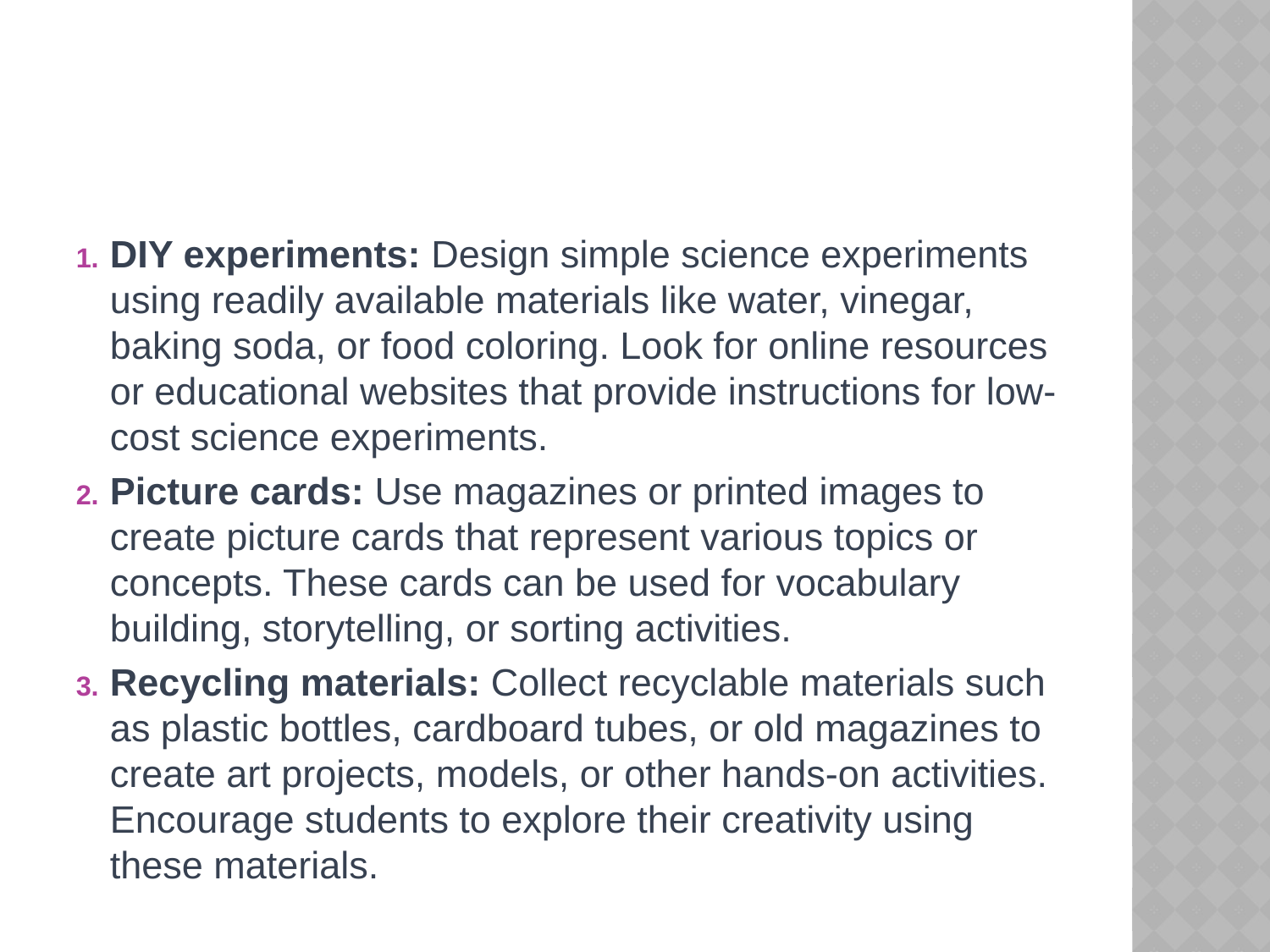

#
DIY experiments: Design simple science experiments using readily available materials like water, vinegar, baking soda, or food coloring. Look for online resources or educational websites that provide instructions for low-cost science experiments.
Picture cards: Use magazines or printed images to create picture cards that represent various topics or concepts. These cards can be used for vocabulary building, storytelling, or sorting activities.
Recycling materials: Collect recyclable materials such as plastic bottles, cardboard tubes, or old magazines to create art projects, models, or other hands-on activities. Encourage students to explore their creativity using these materials.